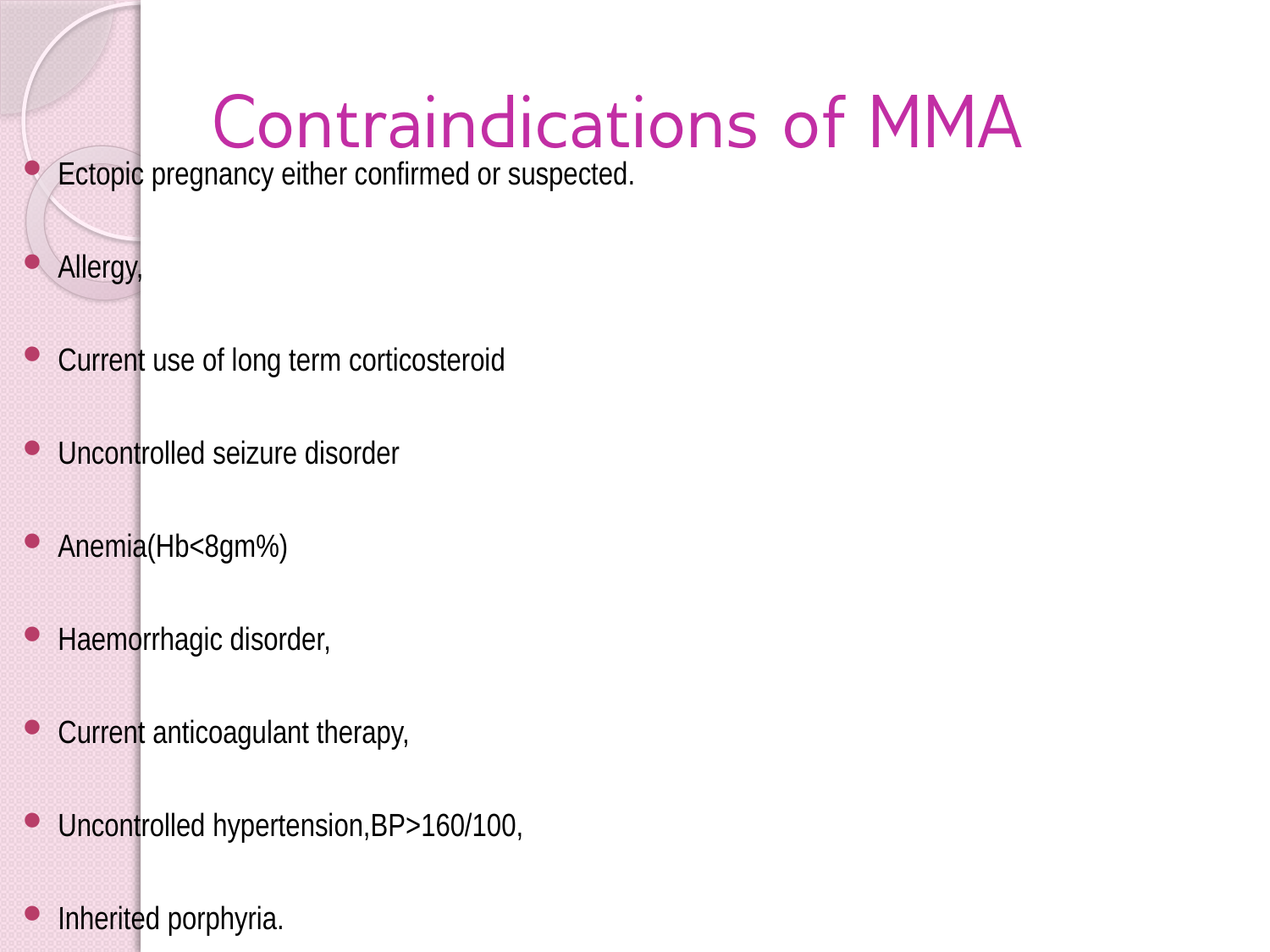

# Contraindications of MMA
Ectopic pregnancy either confirmed or suspected.

Allergy,

Current use of long term corticosteroid

Uncontrolled seizure disorder

Anemia(Hb<8gm%)

Haemorrhagic disorder,

Current anticoagulant therapy,

Uncontrolled hypertension,BP>160/100,

Inherited porphyria.